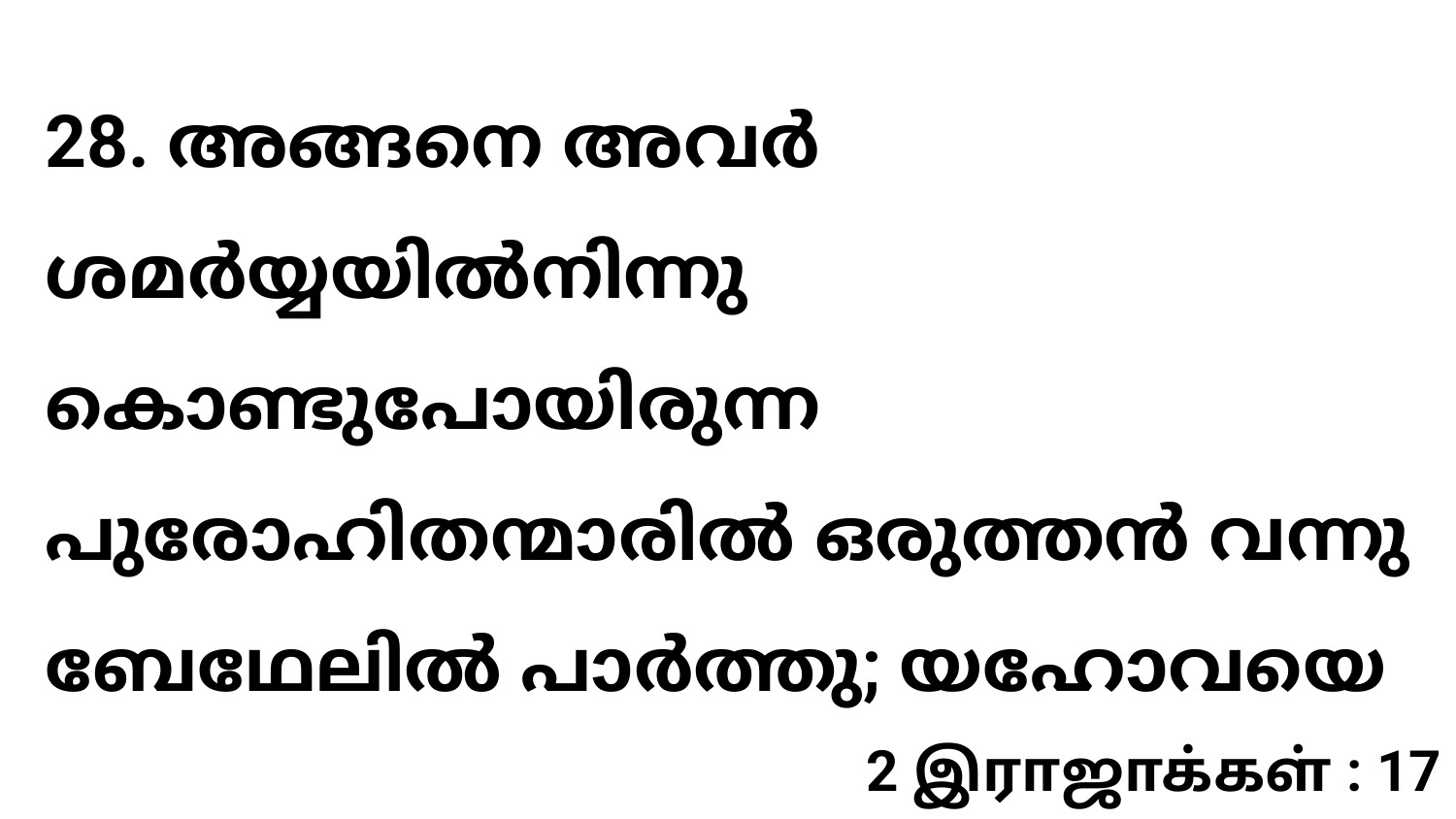

28. അങ്ങനെ അവർ ശമർയ്യയിൽനിന്നു കൊണ്ടുപോയിരുന്ന പുരോഹിതന്മാരിൽ ഒരുത്തൻ വന്നു ബേഥേലിൽ പാർത്തു; യഹോവയെ
2 இராஜாக்கள் : 17